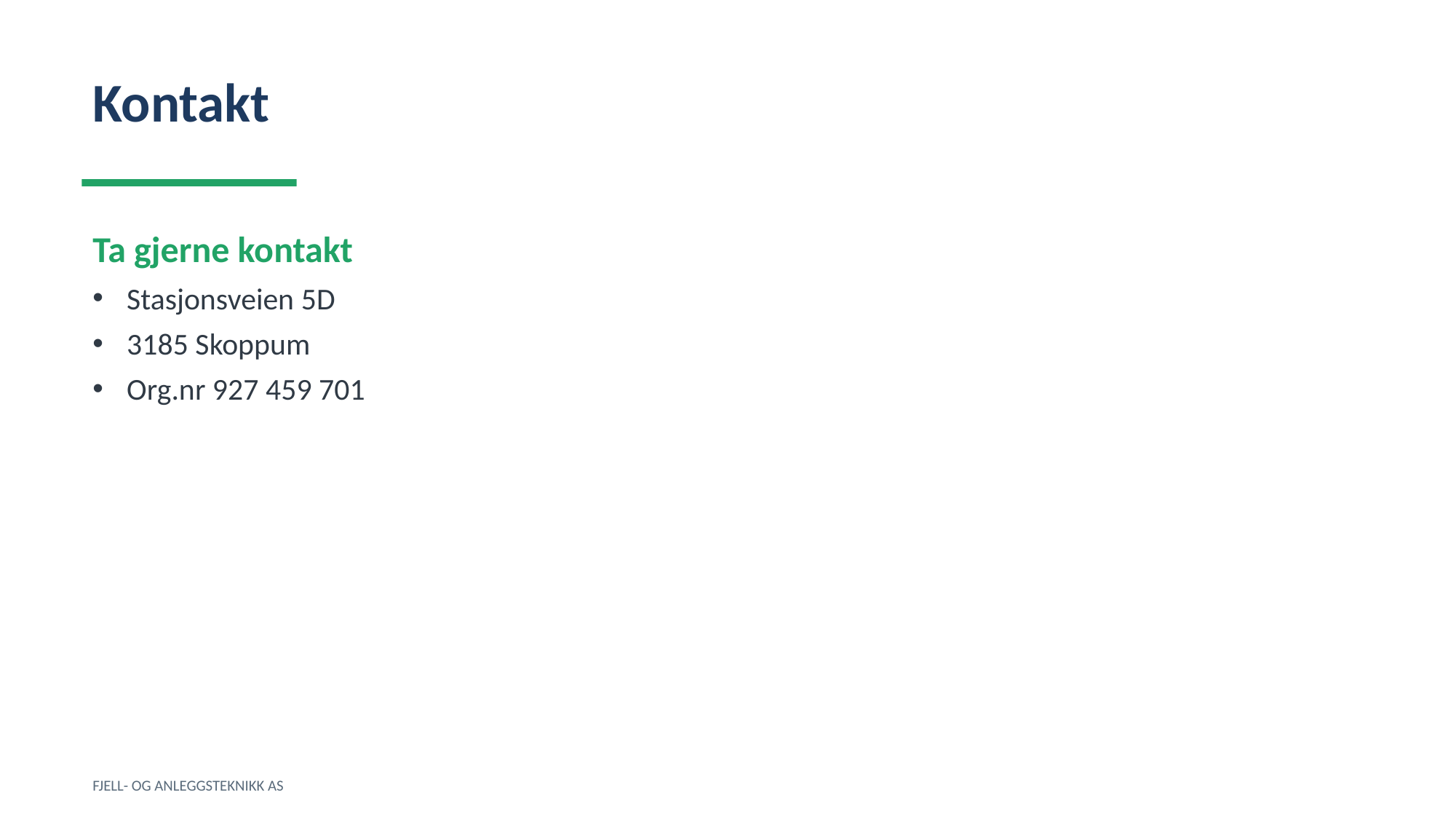

Kontakt

Ta gjerne kontakt
Stasjonsveien 5D
3185 Skoppum
Org.nr 927 459 701
FJELL- OG ANLEGGSTEKNIKK AS